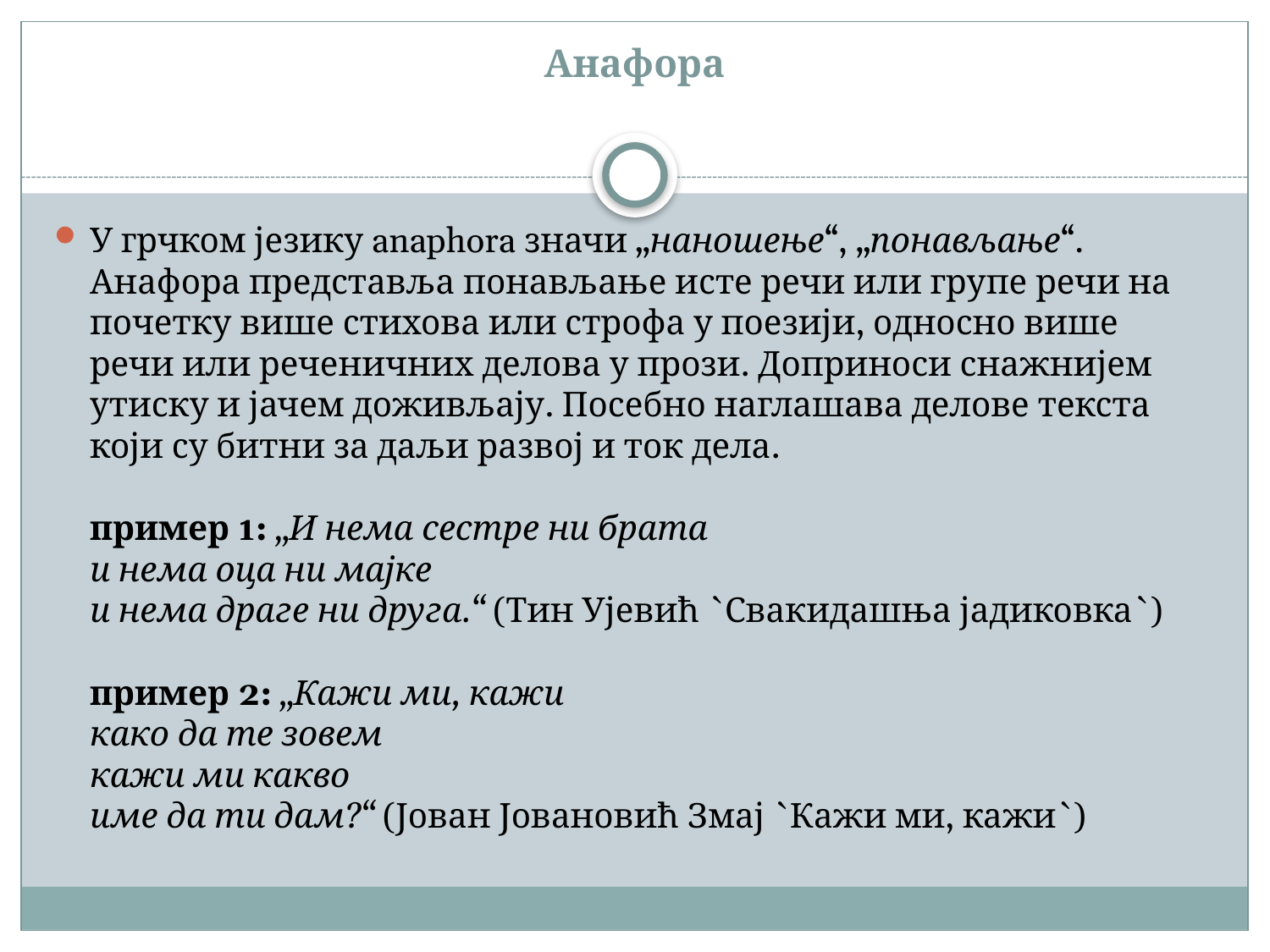

# Анафора
У грчком језику anaphora значи „наношење“, „понављање“. Анафора представља понављање исте речи или групе речи на почетку више стихова или строфа у поезији, односно више речи или реченичних делова у прози. Доприноси снажнијем утиску и јачем доживљају. Посебно наглашава делове текста који су битни за даљи развој и ток дела.
пример 1: „И нема сестре ни брата
и нема оца ни мајке
и нема драге ни друга.“ (Тин Ујевић `Свакидашња јадиковка`)
пример 2: „Кажи ми, кажи
како да те зовем
кажи ми какво
име да ти дам?“ (Јован Јовановић Змај `Кажи ми, кажи`)